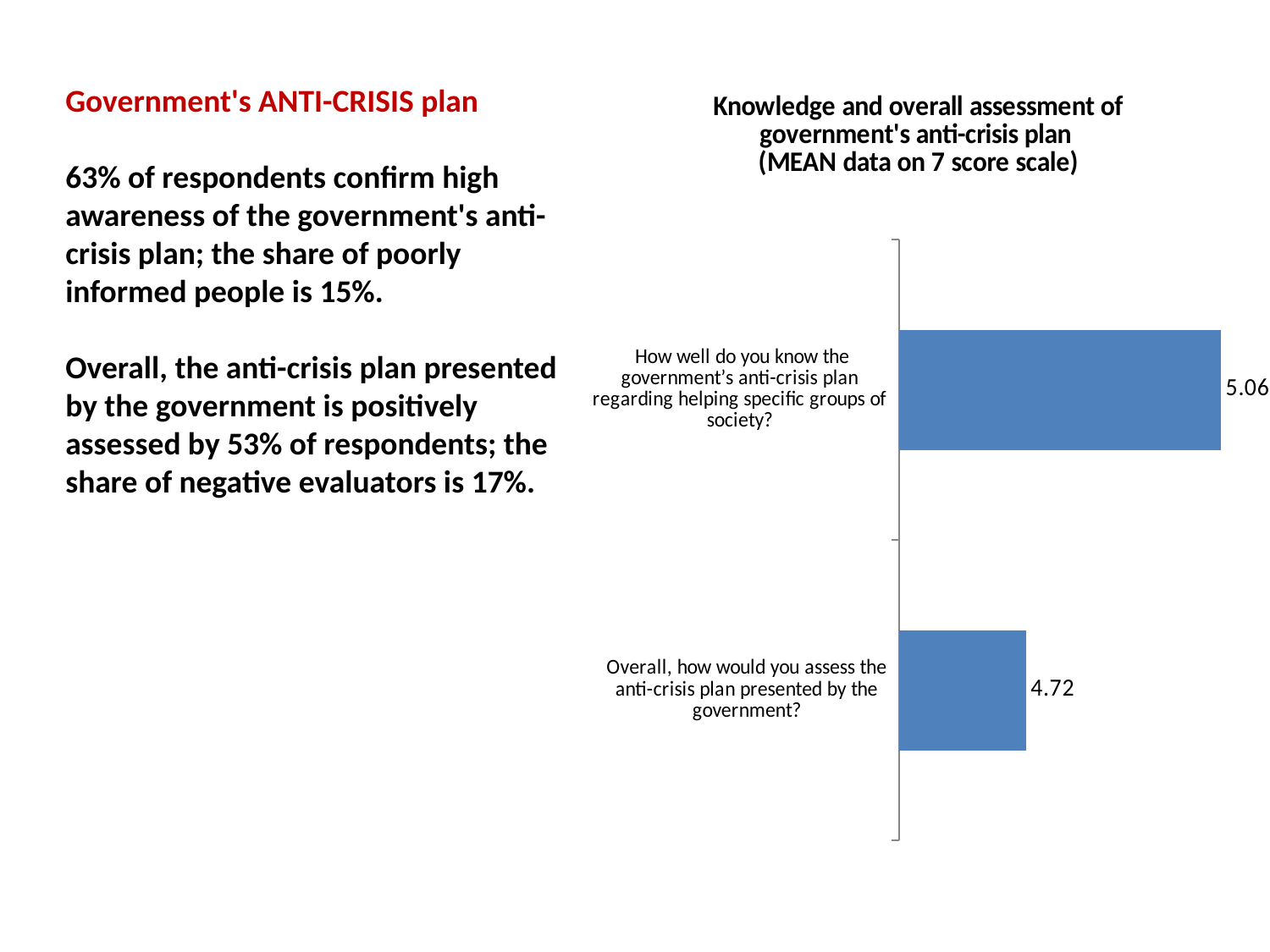

### Chart: Knowledge and overall assessment of government's anti-crisis plan
(MEAN data on 7 score scale)

| Category | Mean |
|---|---|
|  How well do you know the government’s anti-crisis plan regarding helping specific groups of society? | 5.062959076600205 |
| Overall, how would you assess the anti-crisis plan presented by the government? | 4.722098214285712 |
Government's ANTI-CRISIS plan

63% of respondents confirm high awareness of the government's anti-crisis plan; the share of poorly informed people is 15%.

Overall, the anti-crisis plan presented by the government is positively assessed by 53% of respondents; the share of negative evaluators is 17%.